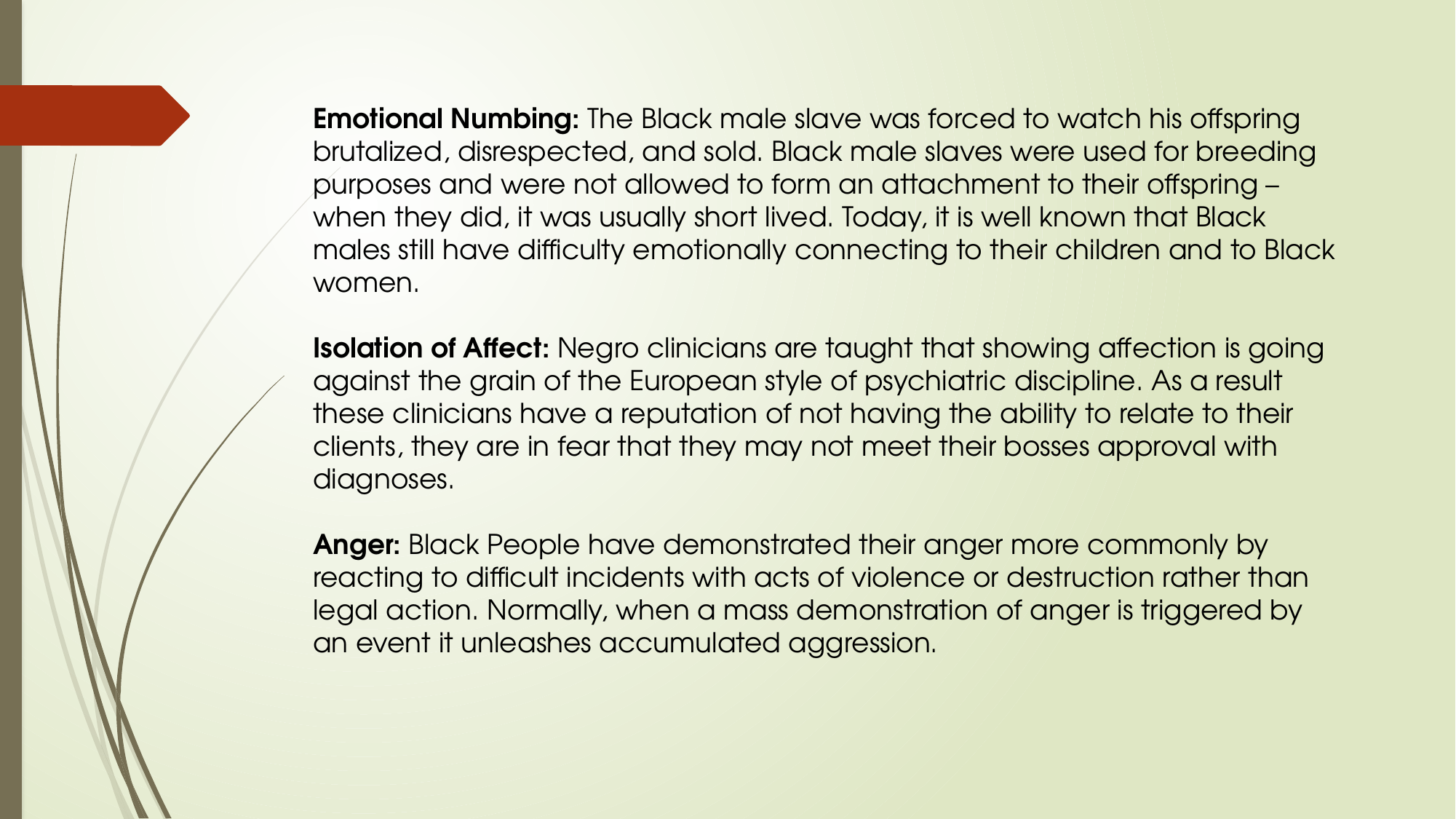

Emotional Numbing: The Black male slave was forced to watch his offspring brutalized, disrespected, and sold. Black male slaves were used for breeding
purposes and were not allowed to form an attachment to their offspring – when they did, it was usually short lived. Today, it is well known that Black males still have difficulty emotionally connecting to their children and to Black women.

Isolation of Affect: Negro clinicians are taught that showing affection is going
against the grain of the European style of psychiatric discipline. As a result these clinicians have a reputation of not having the ability to relate to their clients, they are in fear that they may not meet their bosses approval with diagnoses.

Anger: Black People have demonstrated their anger more commonly by reacting to difficult incidents with acts of violence or destruction rather than legal action. Normally, when a mass demonstration of anger is triggered by an event it unleashes accumulated aggression.